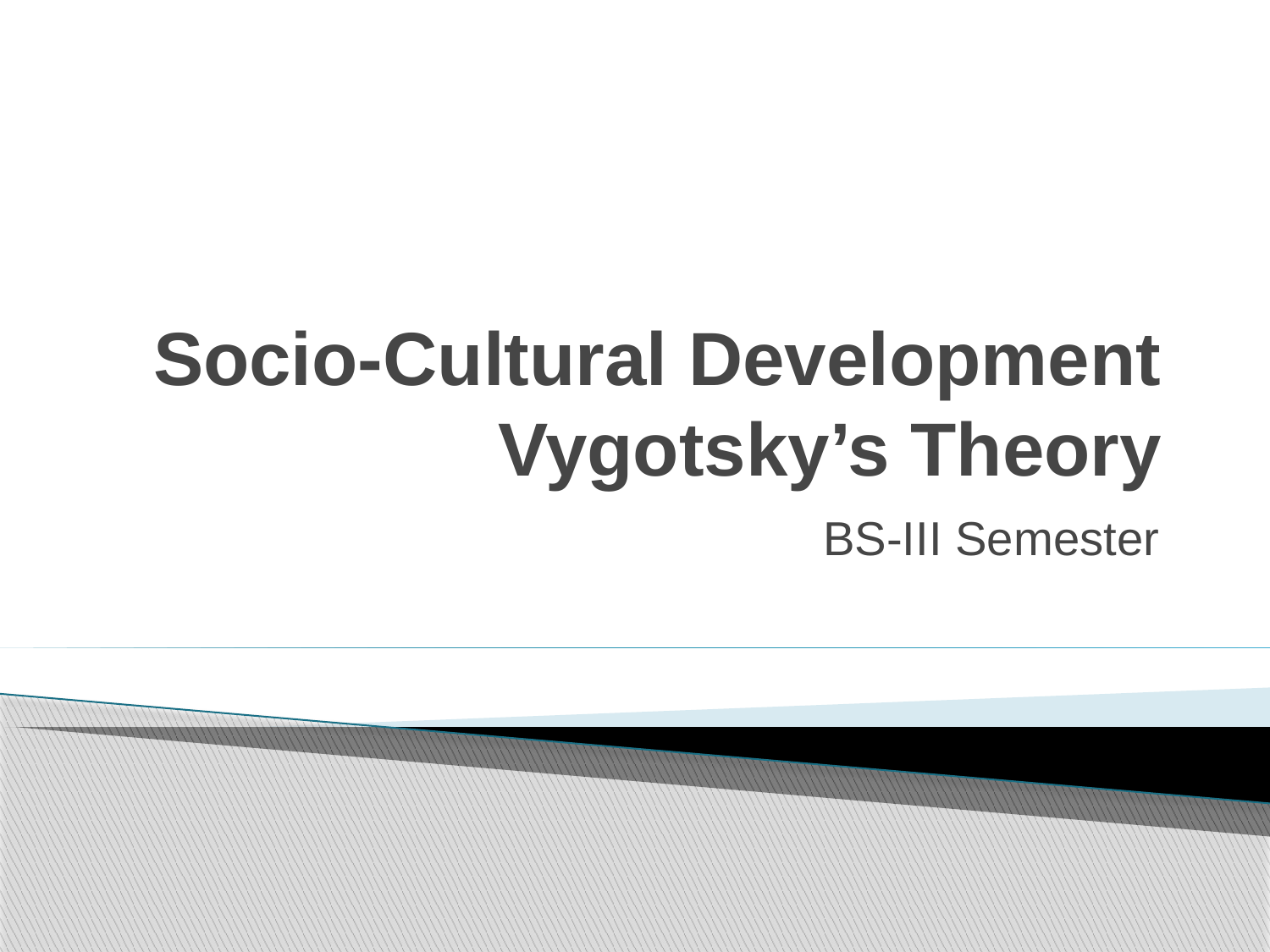

# Socio-Cultural Development Vygotsky’s Theory
BS-III Semester